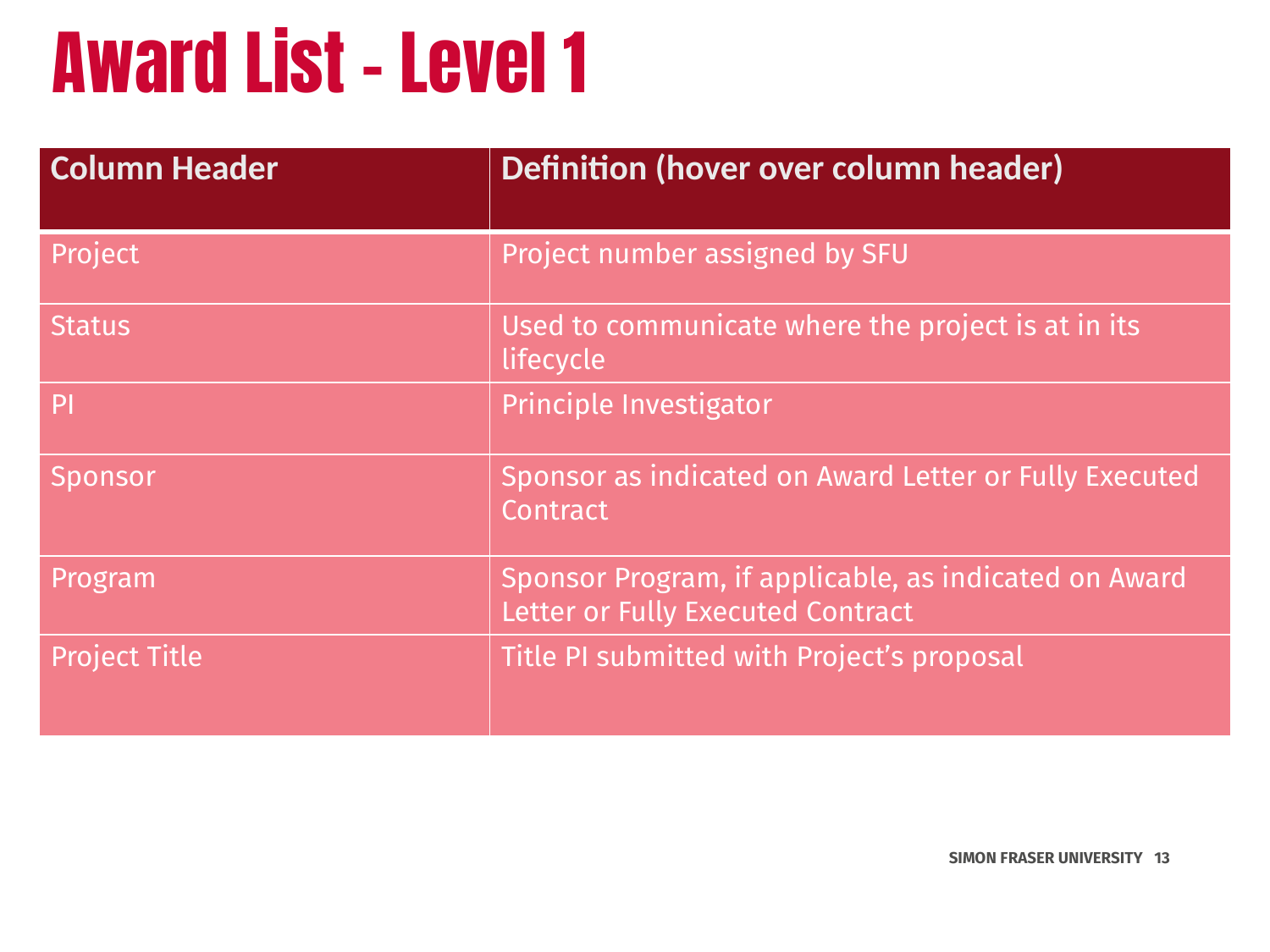

# Award List – Level 1
| Column Header | Definition (hover over column header) |
| --- | --- |
| Project | Project number assigned by SFU |
| Status | Used to communicate where the project is at in its lifecycle |
| PI | Principle Investigator |
| Sponsor | Sponsor as indicated on Award Letter or Fully Executed Contract |
| Program | Sponsor Program, if applicable, as indicated on Award Letter or Fully Executed Contract |
| Project Title | Title PI submitted with Project’s proposal |
SIMON FRASER UNIVERSITY   13